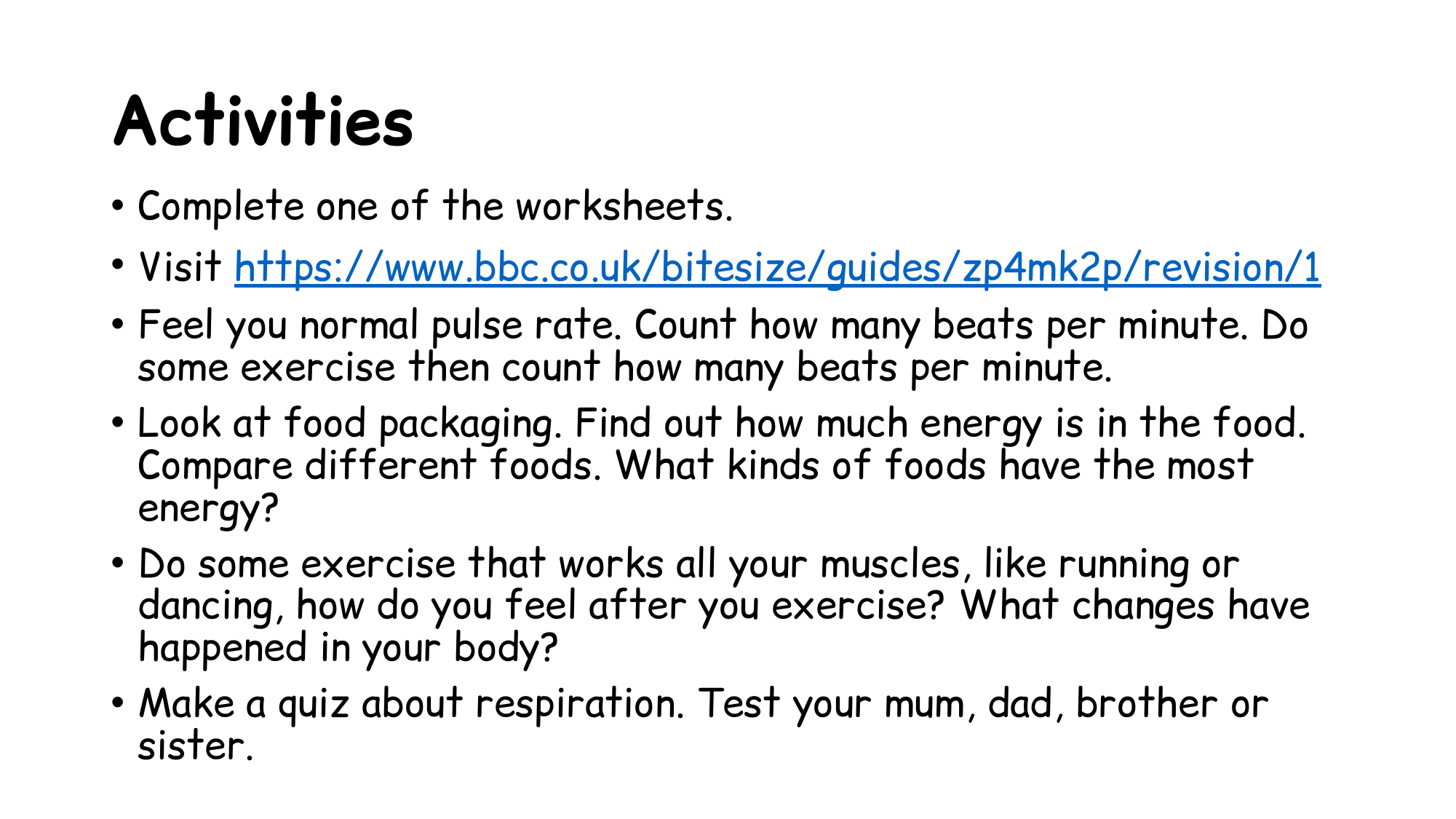

# Activities
Complete one of the worksheets.
Visit https://www.bbc.co.uk/bitesize/guides/zp4mk2p/revision/1
Feel you normal pulse rate. Count how many beats per minute. Do some exercise then count how many beats per minute.
Look at food packaging. Find out how much energy is in the food. Compare different foods. What kinds of foods have the most energy?
Do some exercise that works all your muscles, like running or dancing, how do you feel after you exercise? What changes have happened in your body?
Make a quiz about respiration. Test your mum, dad, brother or sister.